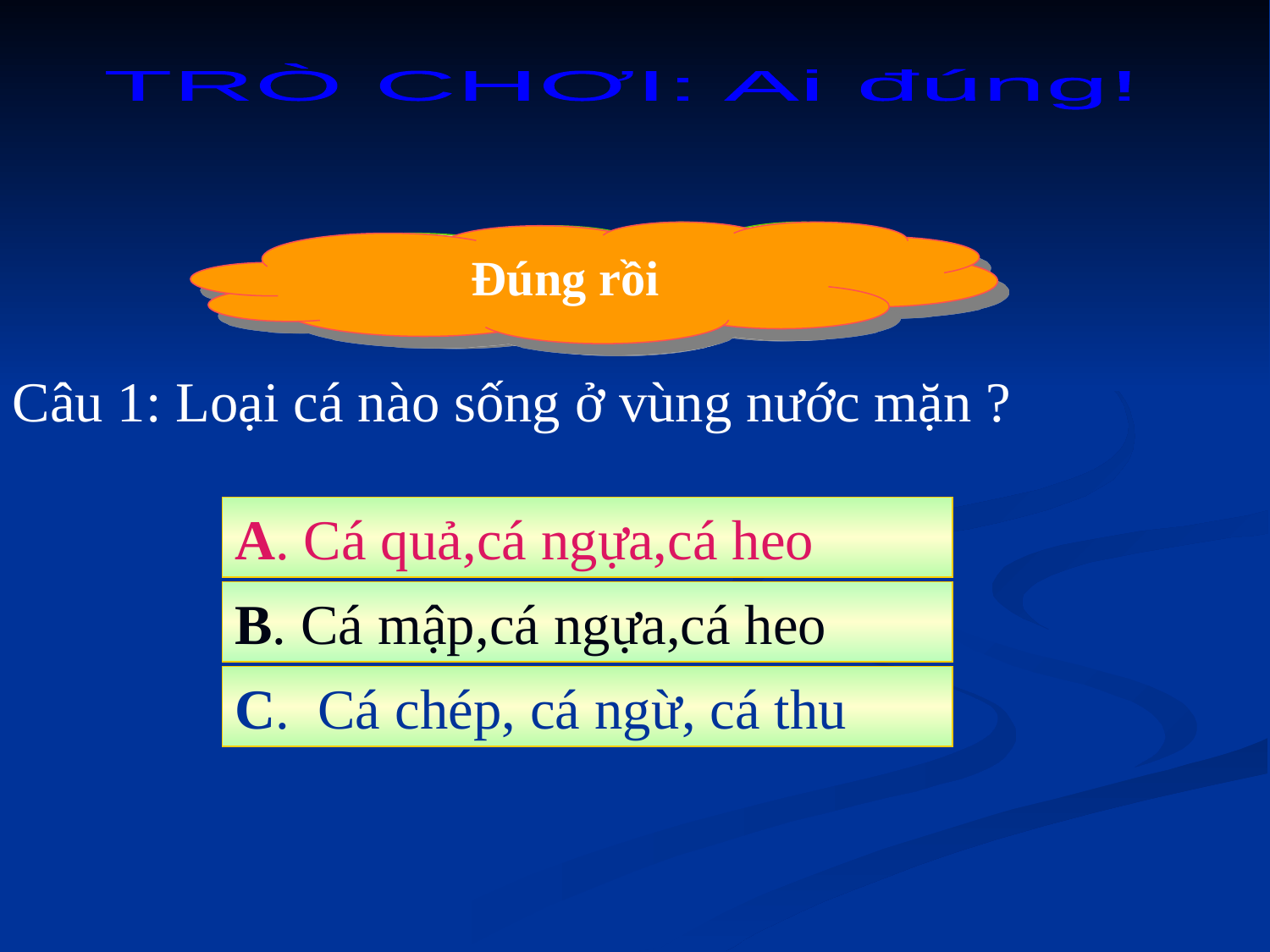

TRÒ CHƠI: Ai đúng!
Đúng rồi
Sai rồi
Chọn câu trả lời đúng
Câu 1: Loại cá nào sống ở vùng nước mặn ?
A. Cá quả,cá ngựa,cá heo
B. Cá mập,cá ngựa,cá heo
C.  Cá chép, cá ngừ, cá thu